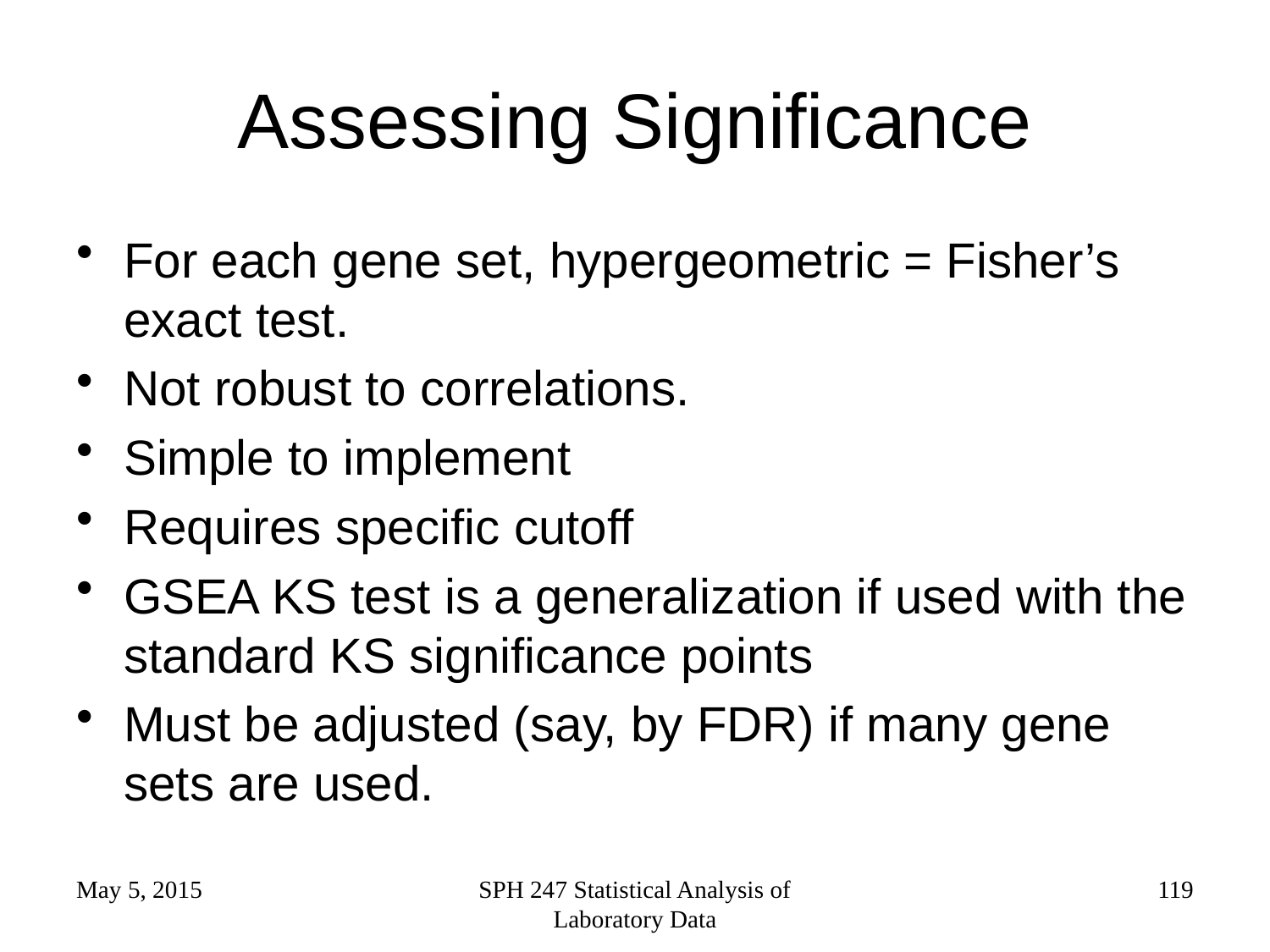

# Assessing Significance
For each gene set, hypergeometric = Fisher’s exact test.
Not robust to correlations.
Simple to implement
Requires specific cutoff
GSEA KS test is a generalization if used with the standard KS significance points
Must be adjusted (say, by FDR) if many gene sets are used.
May 5, 2015
SPH 247 Statistical Analysis of Laboratory Data
119